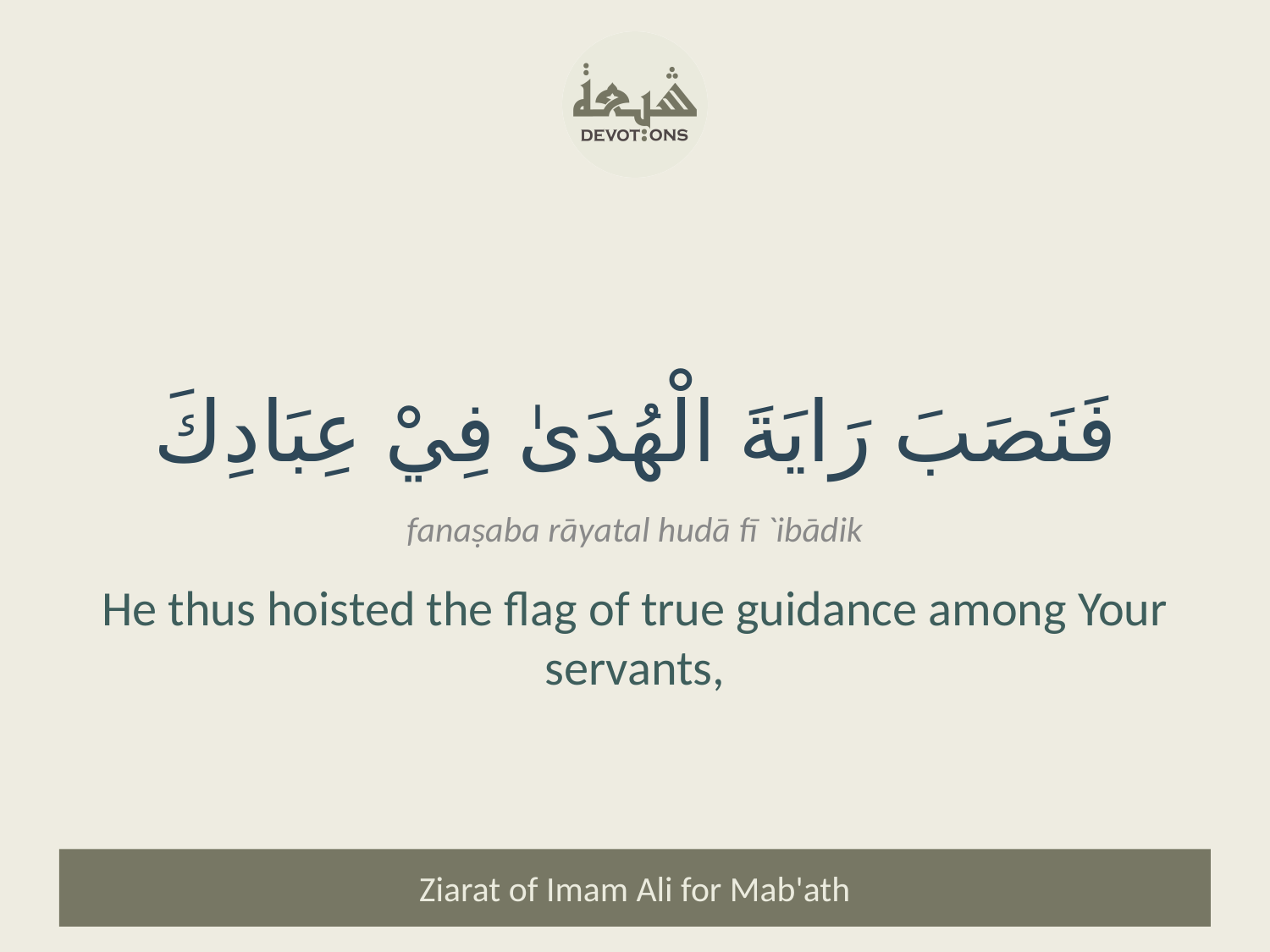

فَنَصَبَ رَايَةَ الْهُدَىٰ فِيْ عِبَادِكَ
fanaṣaba rāyatal hudā fī `ibādik
He thus hoisted the flag of true guidance among Your servants,
Ziarat of Imam Ali for Mab'ath